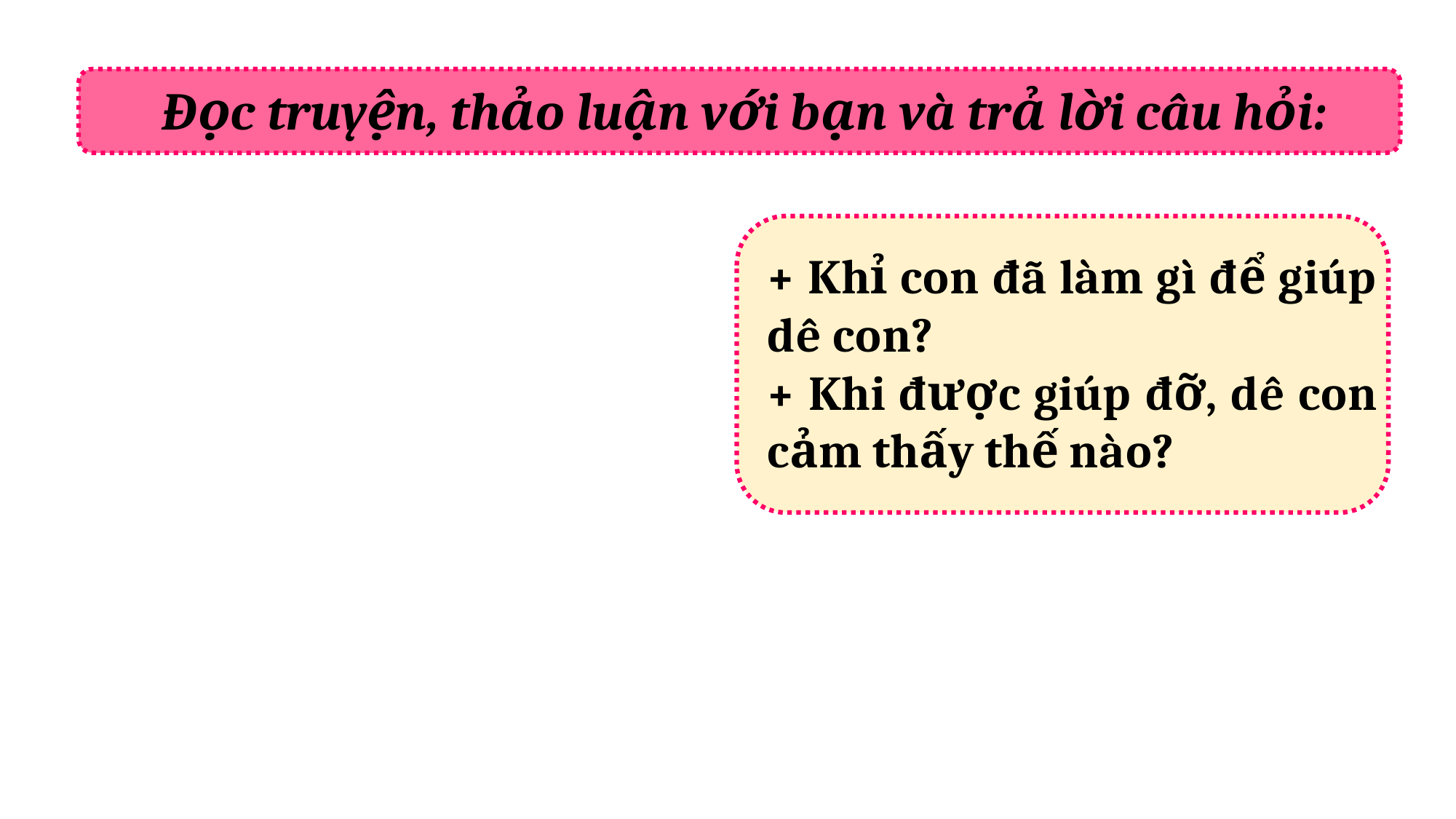

Đọc truyện, thảo luận với bạn và trả lời câu hỏi:

+ Khỉ con đã làm gì để giúp dê con?
+ Khi được giúp đỡ, dê con cảm thấy thế nào?